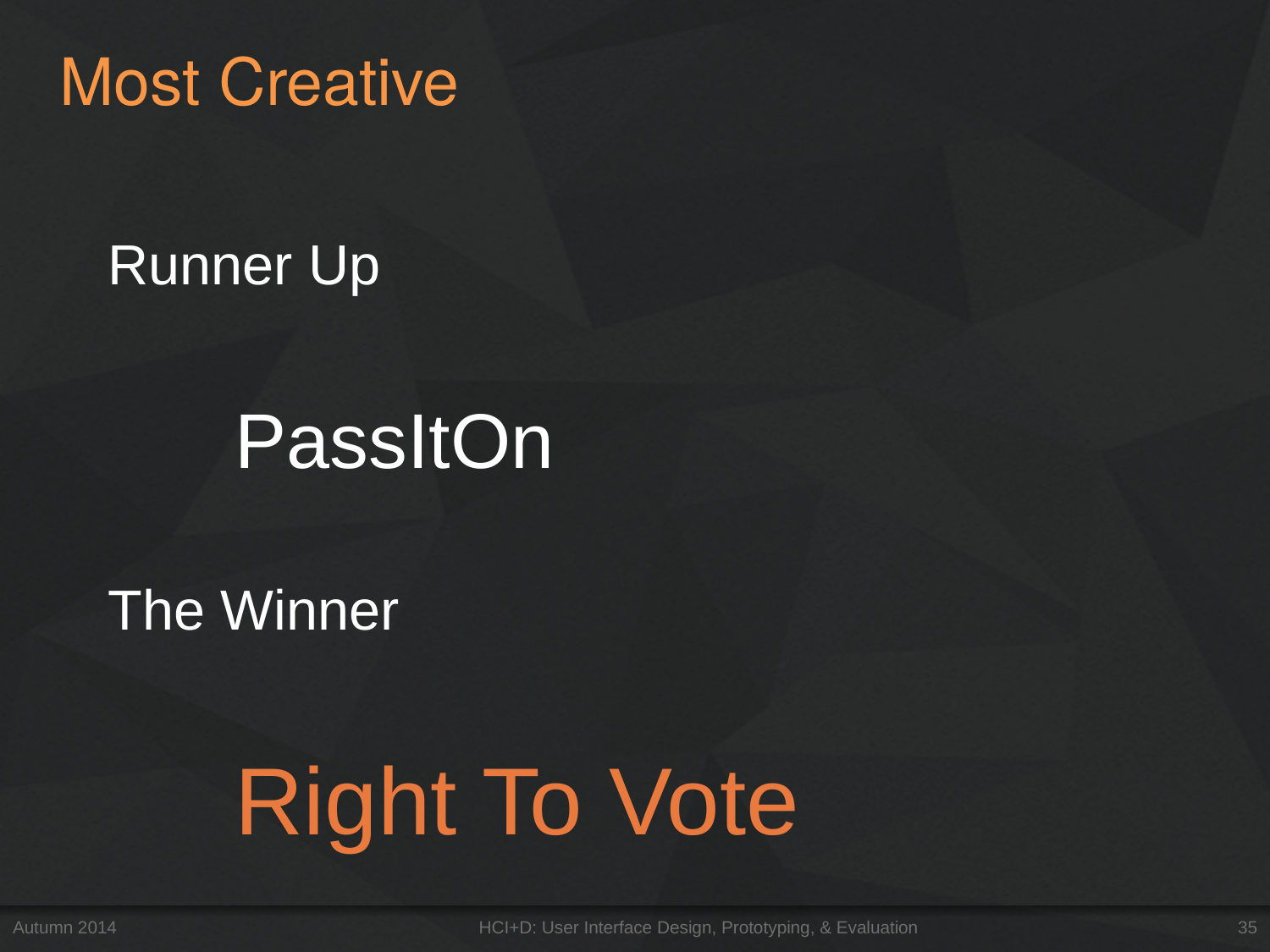

# Most Creative
Runner Up

	PassItOn

The Winner

	Right To Vote

Autumn 2014
HCI+D: User Interface Design, Prototyping, & Evaluation
35